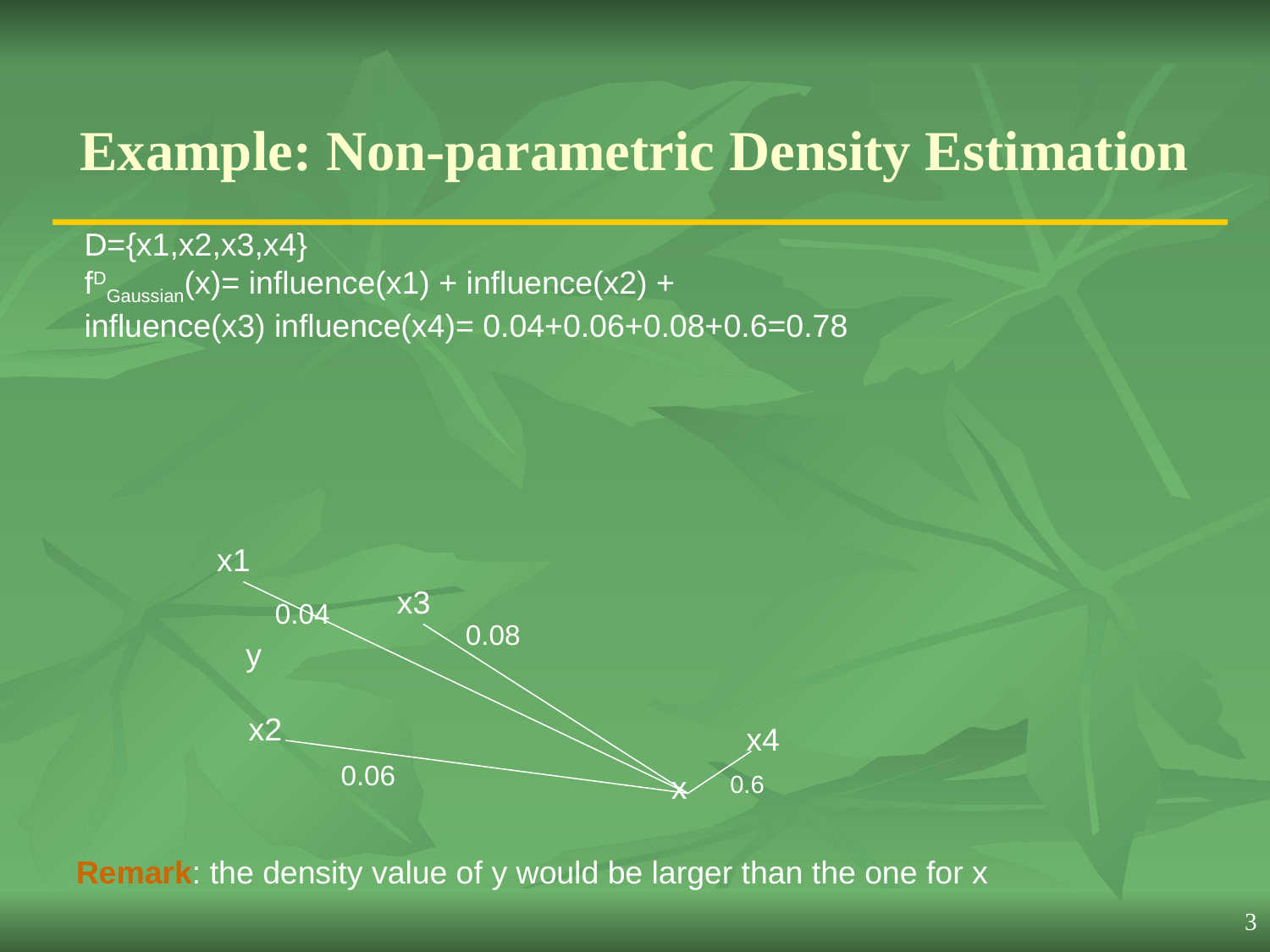

# Example: Non-parametric Density Estimation
D={x1,x2,x3,x4}
fDGaussian(x)= influence(x1) + influence(x2) +
influence(x3) influence(x4)= 0.04+0.06+0.08+0.6=0.78

x1
x3

0.04
0.08

y
x2
x4

0.06

x
0.6
Remark: the density value of y would be larger than the one for x
3